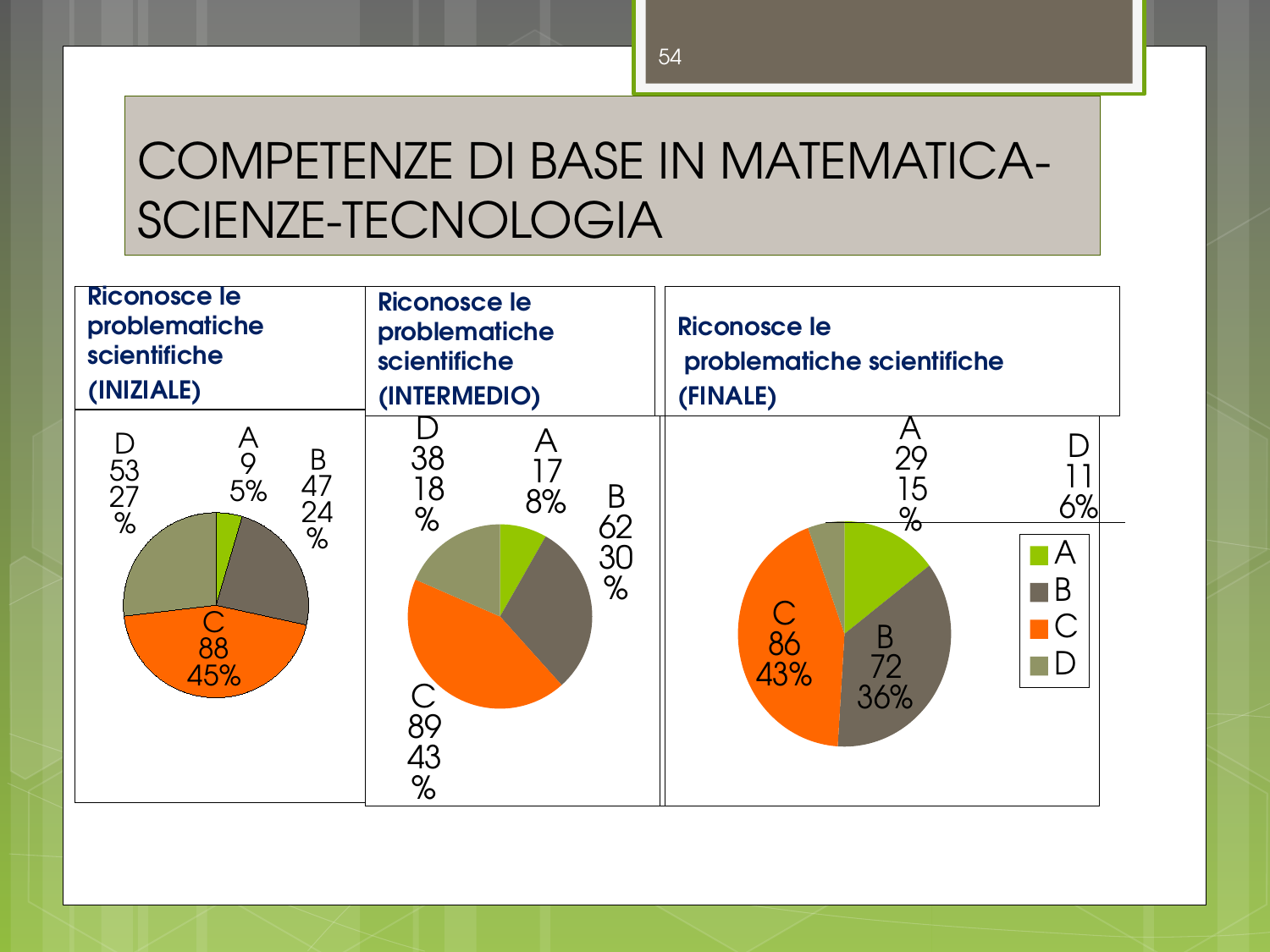

54
# COMPETENZE DI BASE IN MATEMATICA-SCIENZE-TECNOLOGIA
Riconosce le problematiche scientifiche
(INIZIALE)
Riconosce le problematiche scientifiche
(INTERMEDIO)
Riconosce le
 problematiche scientifiche
(FINALE)

### Chart

| Category | Vendite |
|---|---|
| A | 9.0 |
| B | 47.0 |
| C | 88.0 |
| D | 53.0 |

### Chart

| Category | Vendite |
|---|---|
| A | 17.0 |
| B | 62.0 |
| C | 89.0 |
| D | 38.0 |

### Chart

| Category | Vendite |
|---|---|
| A | 29.0 |
| B | 72.0 |
| C | 86.0 |
| D | 11.0 |